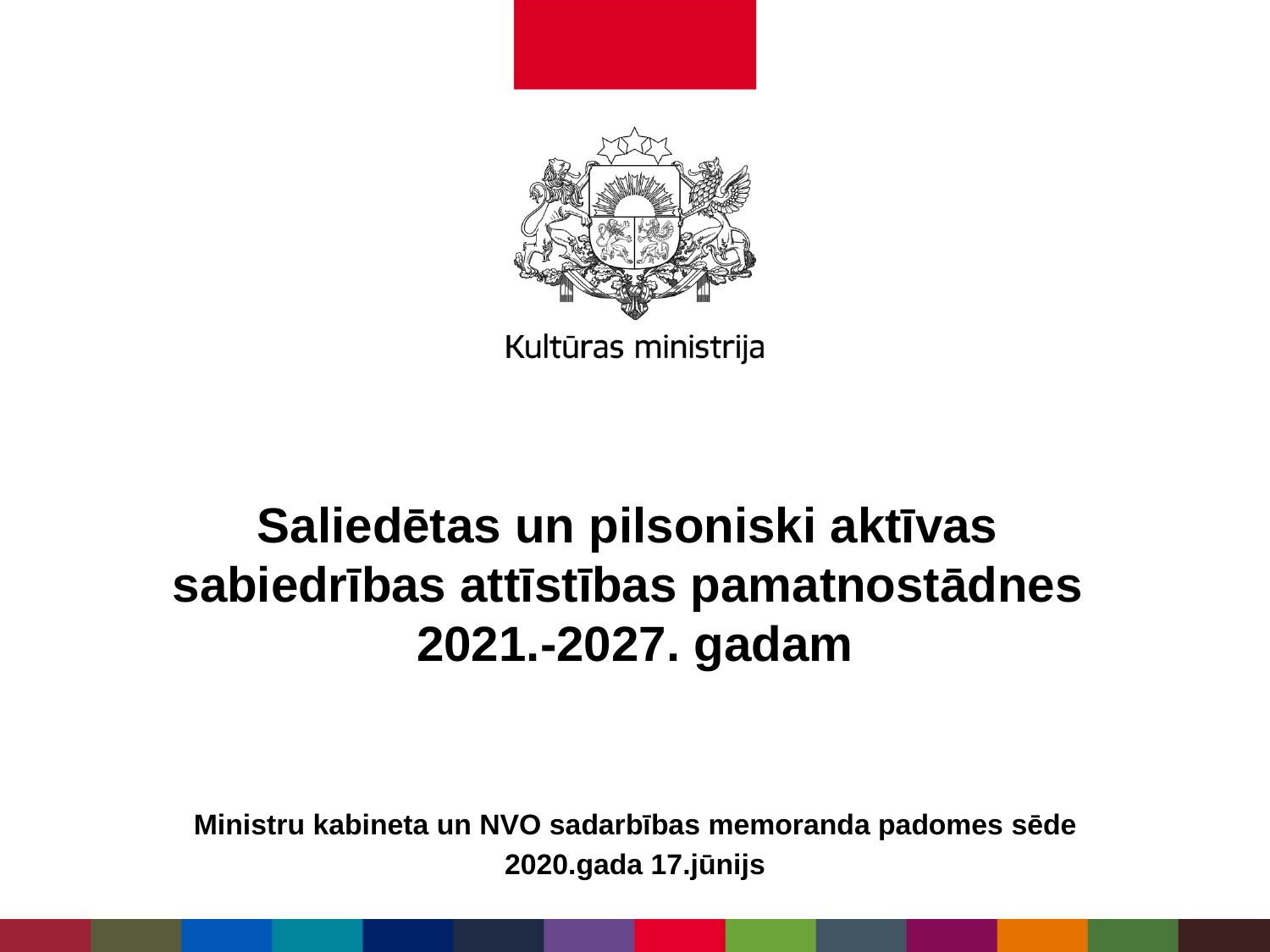

# Saliedētas un pilsoniski aktīvas sabiedrības attīstības pamatnostādnes 2021.-2027. gadam
Ministru kabineta un NVO sadarbības memoranda padomes sēde
2020.gada 17.jūnijs